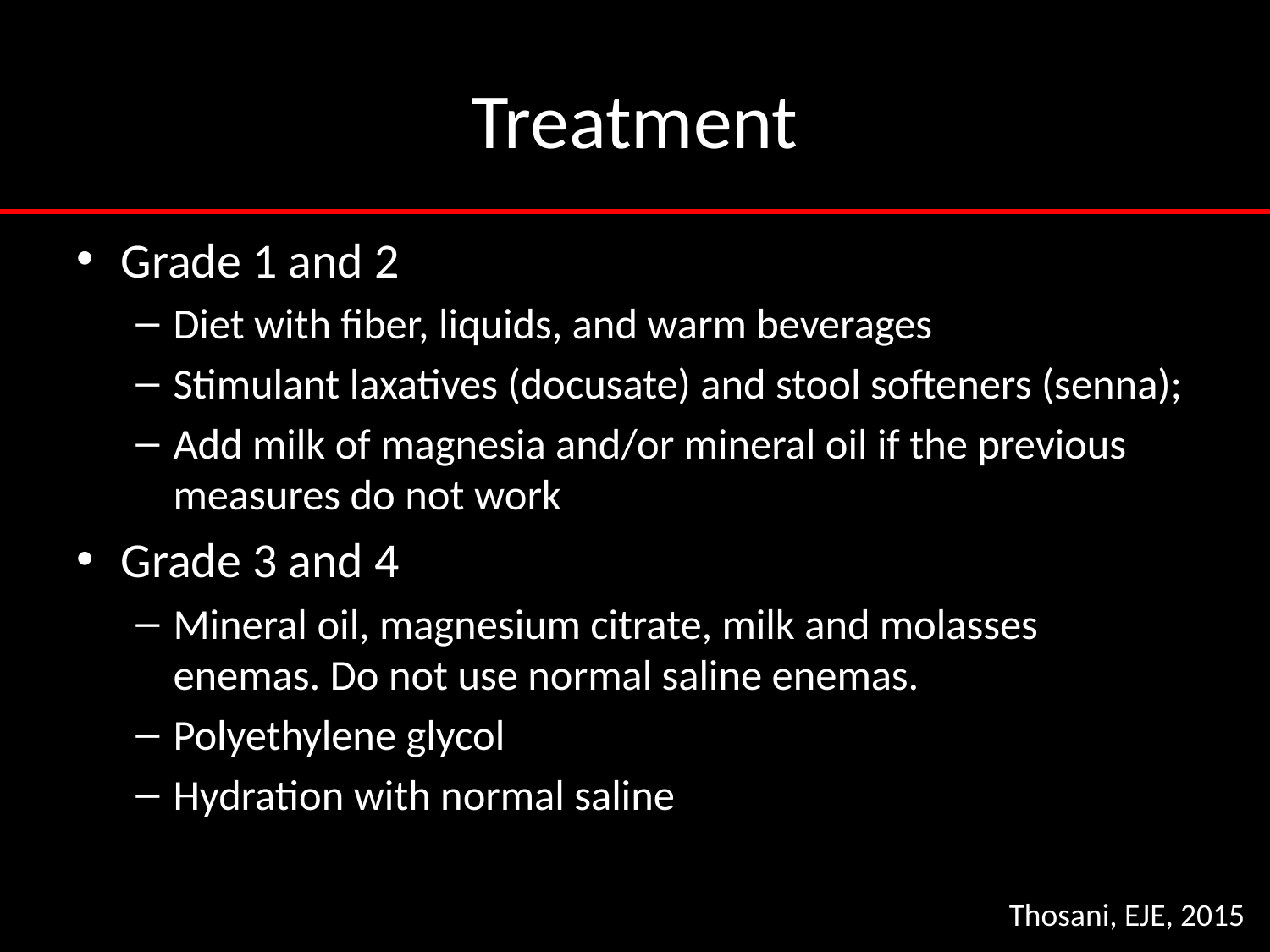

# Treatment
Grade 1 and 2
Diet with fiber, liquids, and warm beverages
Stimulant laxatives (docusate) and stool softeners (senna);
Add milk of magnesia and/or mineral oil if the previous measures do not work
Grade 3 and 4
Mineral oil, magnesium citrate, milk and molasses enemas. Do not use normal saline enemas.
Polyethylene glycol
Hydration with normal saline
Thosani, EJE, 2015